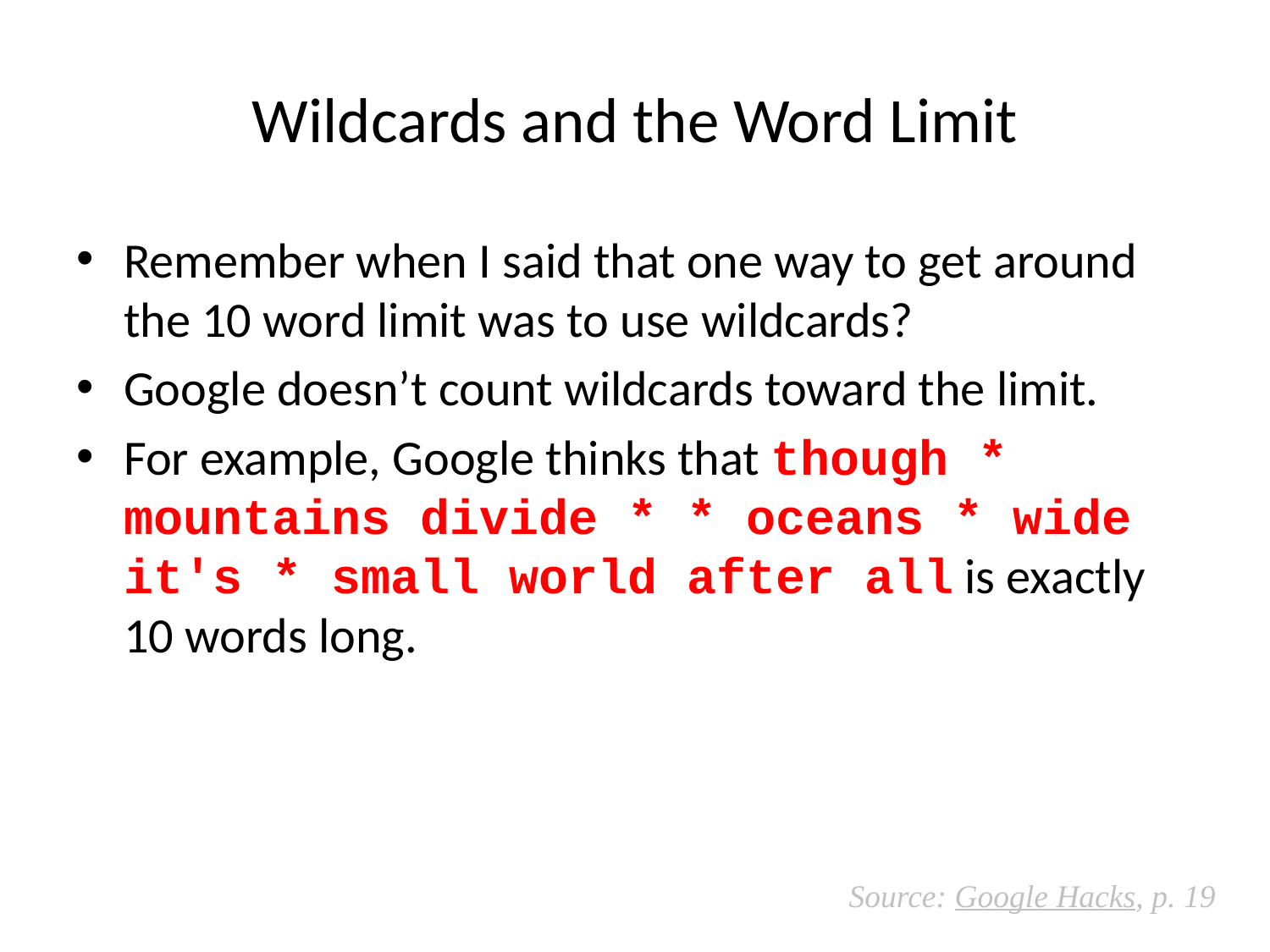

# Wildcards and the Word Limit
Remember when I said that one way to get around the 10 word limit was to use wildcards?
Google doesn’t count wildcards toward the limit.
For example, Google thinks that though * mountains divide * * oceans * wide it's * small world after all is exactly 10 words long.
Source: Google Hacks, p. 19